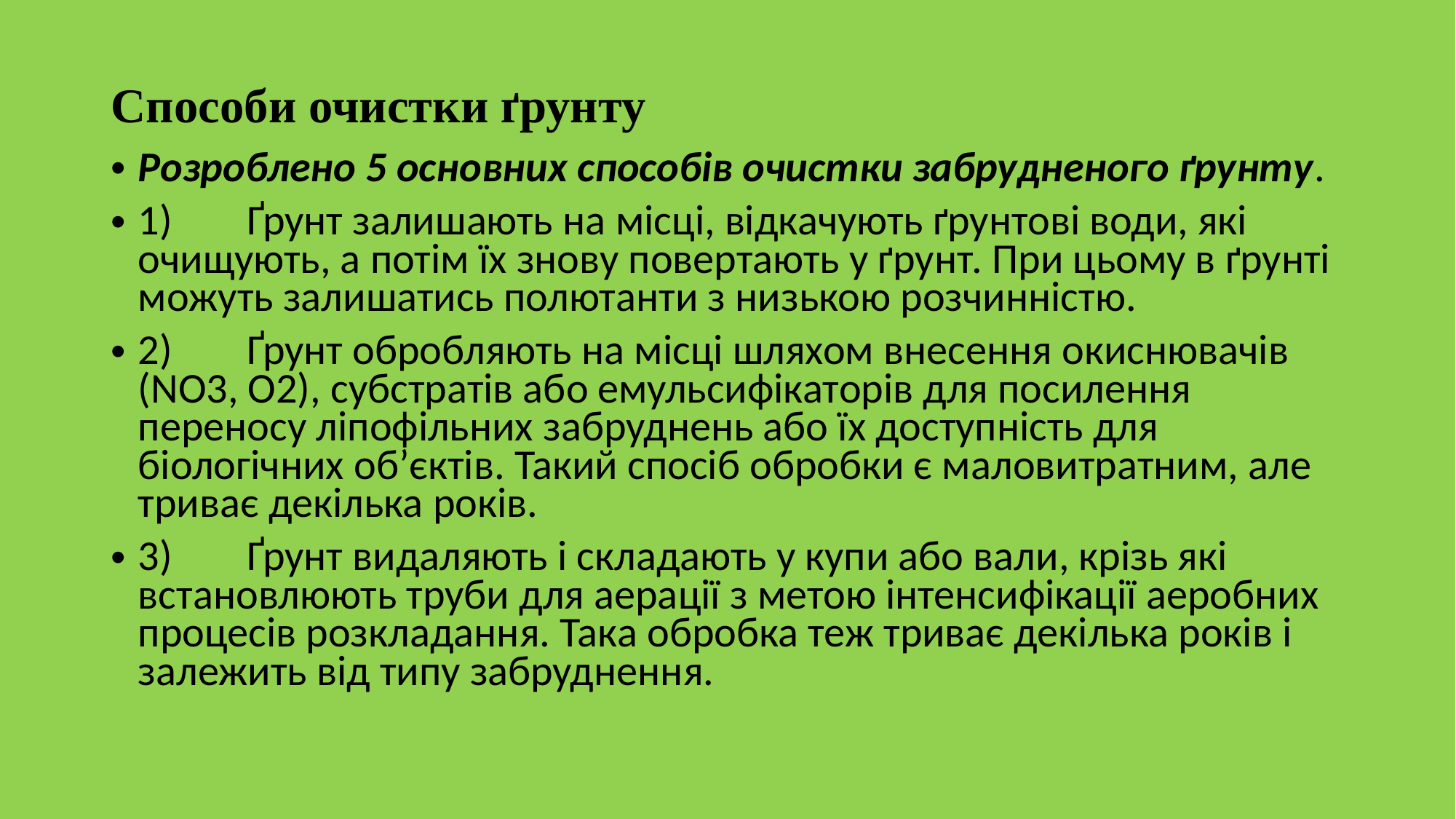

# Способи очистки ґрунту
Розроблено 5 основних способів очистки забрудненого ґрунту.
1)	Ґрунт залишають на місці, відкачують ґрунтові води, які очищують, а потім їх знову повертають у ґрунт. При цьому в ґрунті можуть залишатись полютанти з низькою розчинністю.
2)	Ґрунт обробляють на місці шляхом внесення окиснювачів (NO3, O2), субстратів або емульсифікаторів для посилення переносу ліпофільних забруднень або їх доступність для біологічних об’єктів. Такий спосіб обробки є маловитратним, але триває декілька років.
3)	Ґрунт видаляють і складають у купи або вали, крізь які встановлюють труби для аерації з метою інтенсифікації аеробних процесів розкладання. Така обробка теж триває декілька років і залежить від типу забруднення.